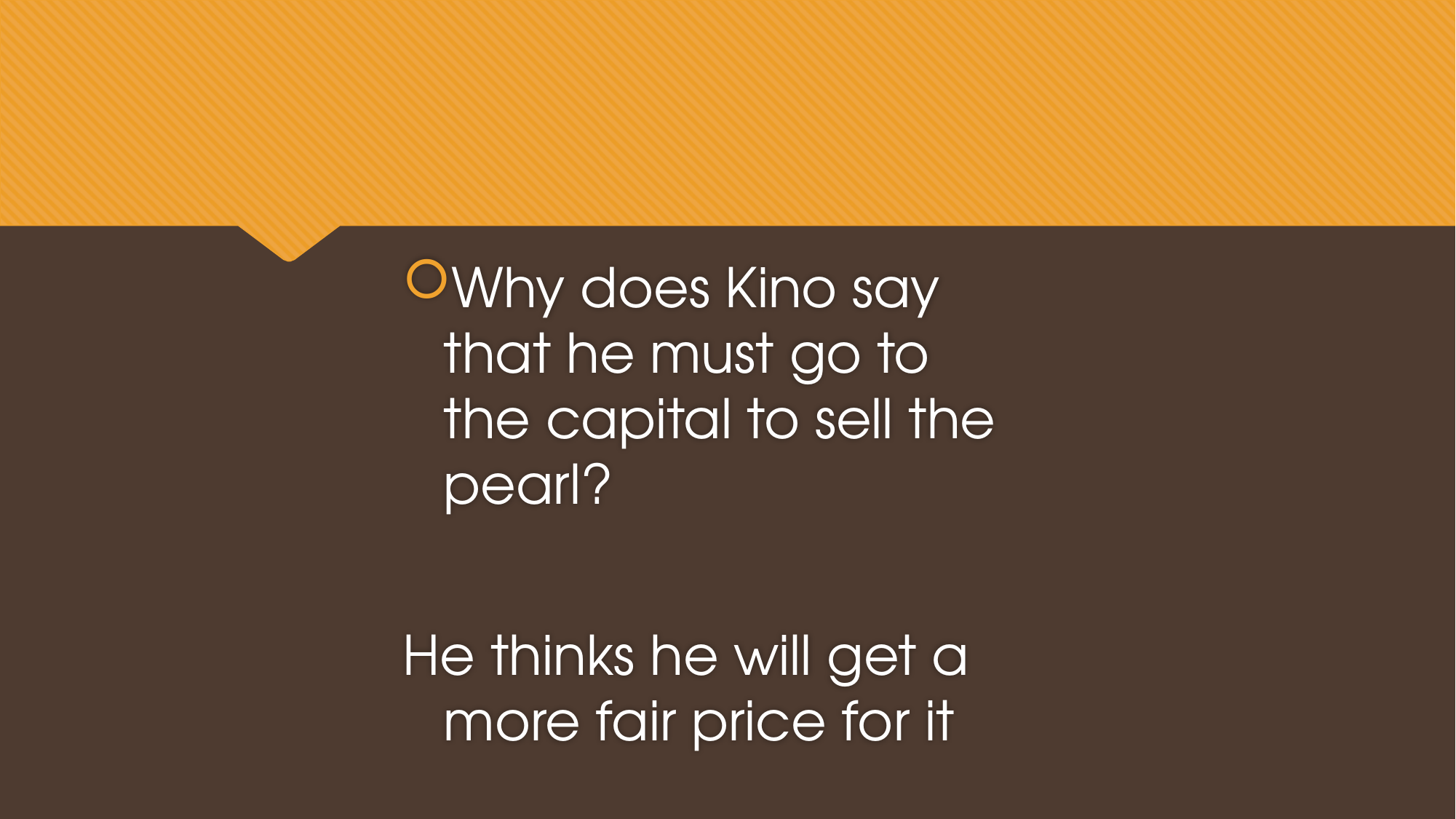

#

Why does Kino say that he must go to the capital to sell the pearl?

He thinks he will get a more fair price for it